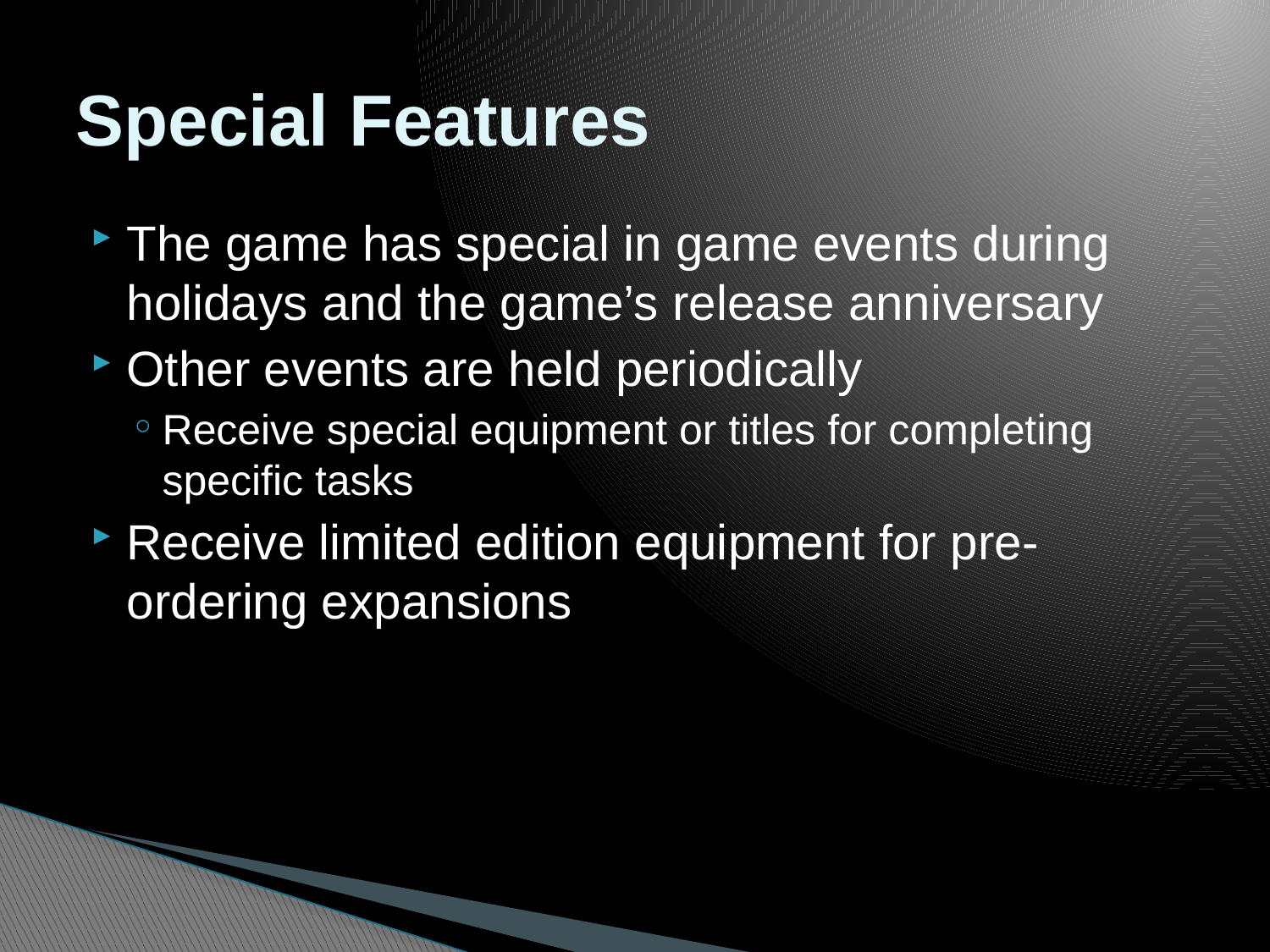

# Special Features
The game has special in game events during holidays and the game’s release anniversary
Other events are held periodically
Receive special equipment or titles for completing specific tasks
Receive limited edition equipment for pre-ordering expansions